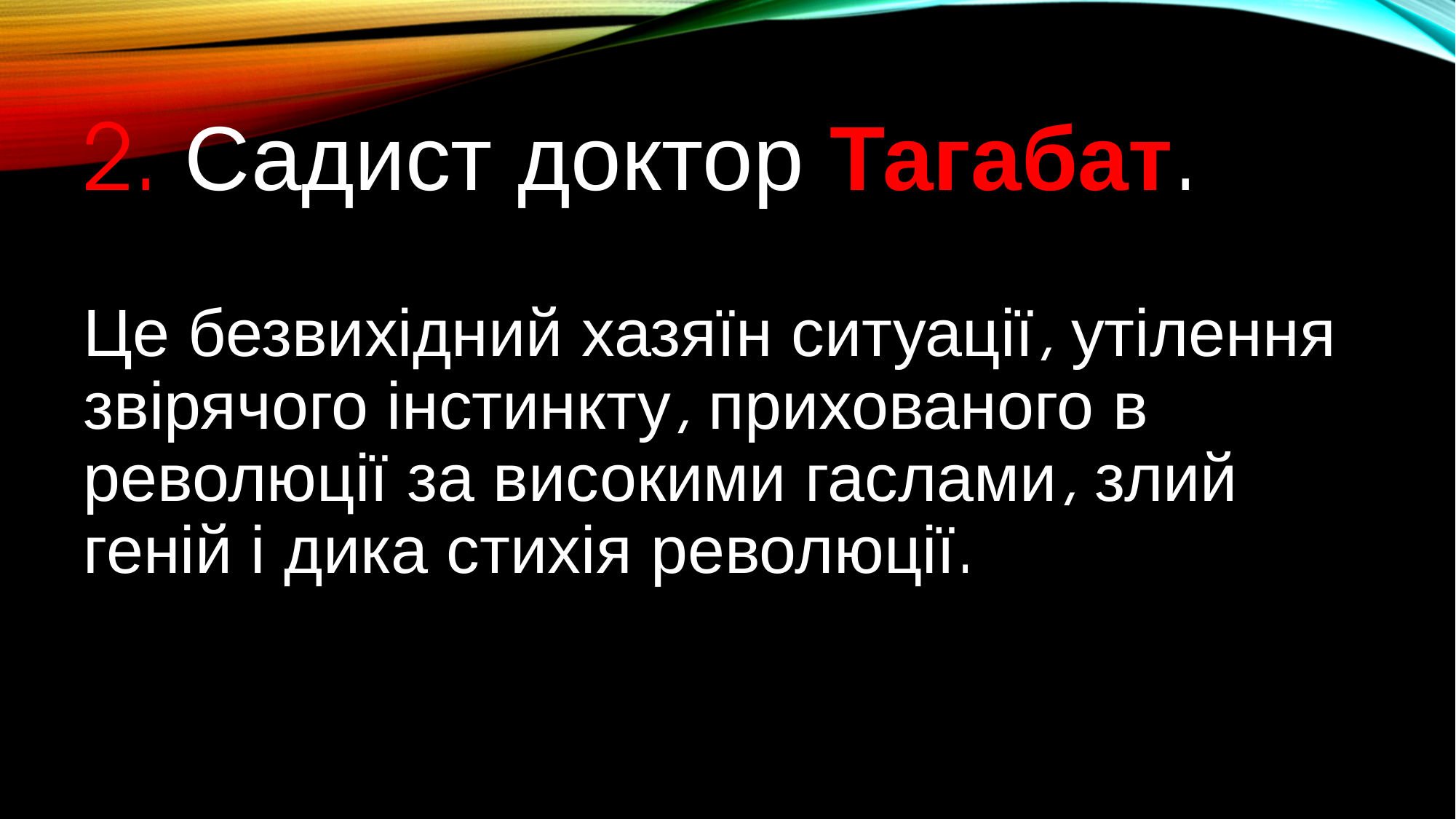

2. Садист доктор Тагабат.

Це безвихідний хазяїн ситуації, утілення звірячого інстинкту, прихованого в революції за високими гаслами, злий геній і дика стихія революції.